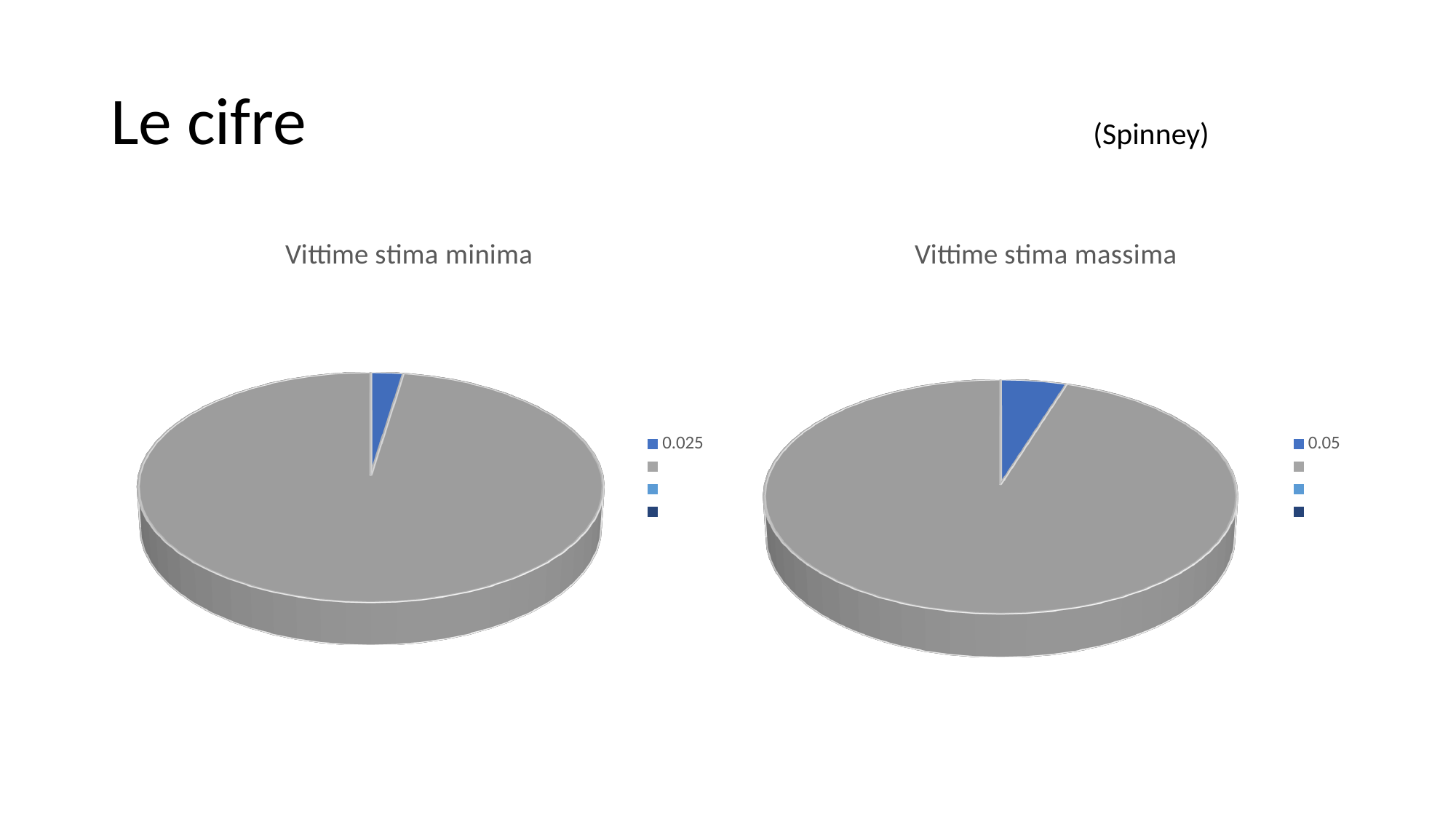

# Le cifre 								(Spinney)

[unsupported chart]

[unsupported chart]